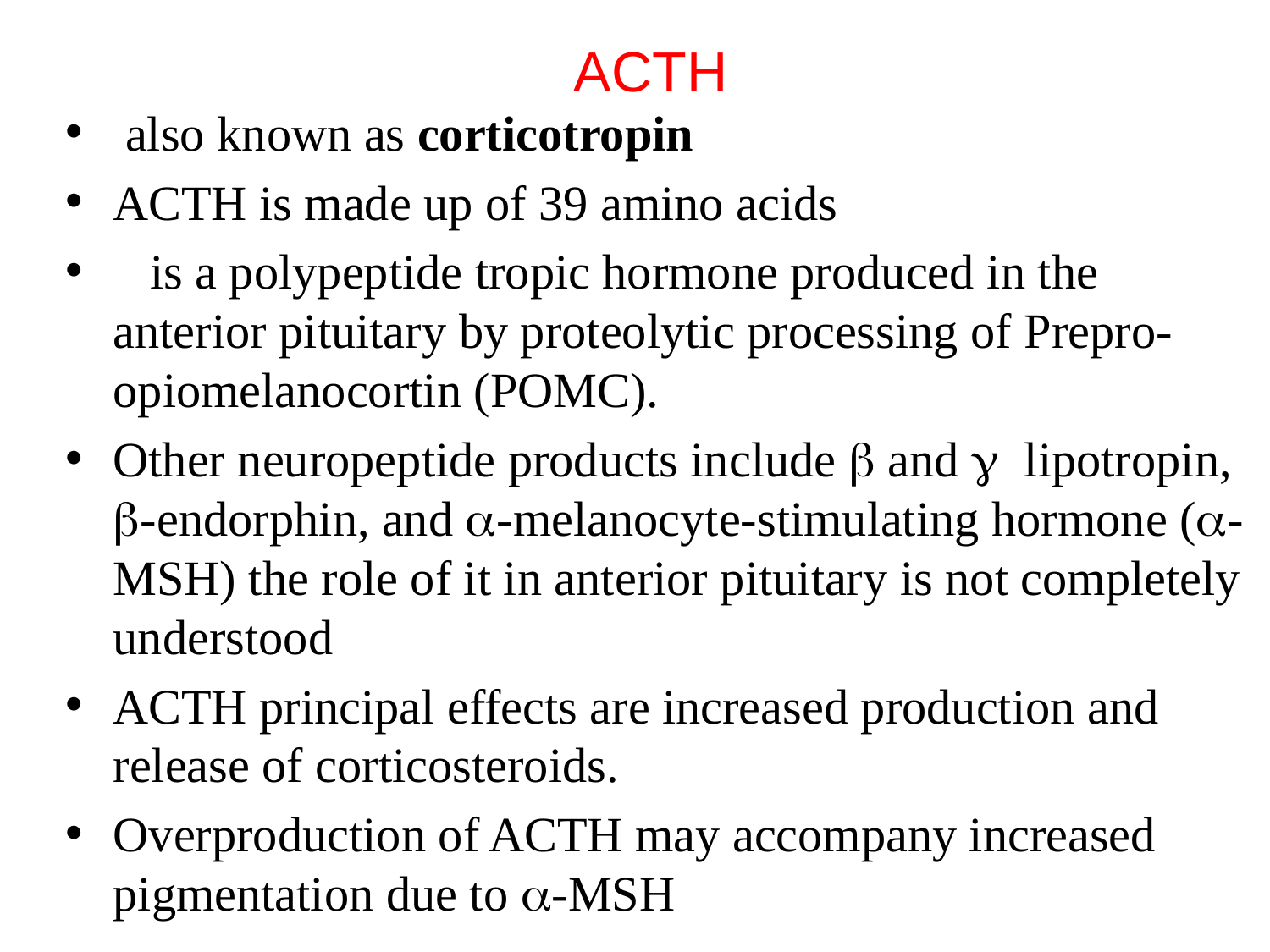

# ACTH
 also known as corticotropin
ACTH is made up of 39 amino acids
   is a polypeptide tropic hormone produced in the anterior pituitary by proteolytic processing of Prepro-opiomelanocortin (POMC).
Other neuropeptide products include β and γ lipotropin, β-endorphin, and α-melanocyte-stimulating hormone (α-MSH) the role of it in anterior pituitary is not completely understood
ACTH principal effects are increased production and release of corticosteroids.
Overproduction of ACTH may accompany increased pigmentation due to α-MSH